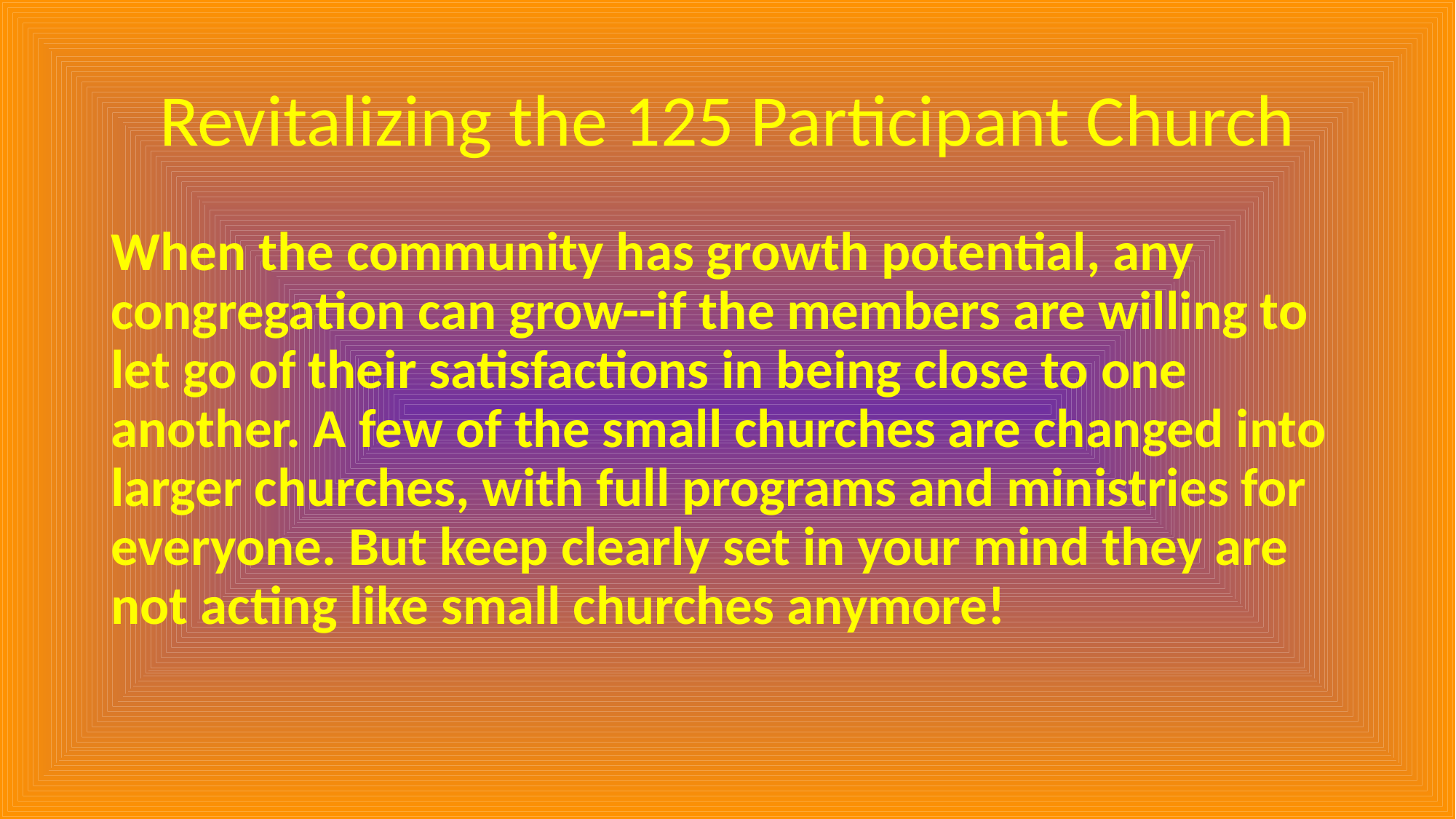

# Revitalizing the 125 Participant Church
When the community has growth potential, any congregation can grow--if the members are willing to let go of their satisfactions in being close to one another. A few of the small churches are changed into larger churches, with full programs and ministries for everyone. But keep clearly set in your mind they are not acting like small churches anymore!